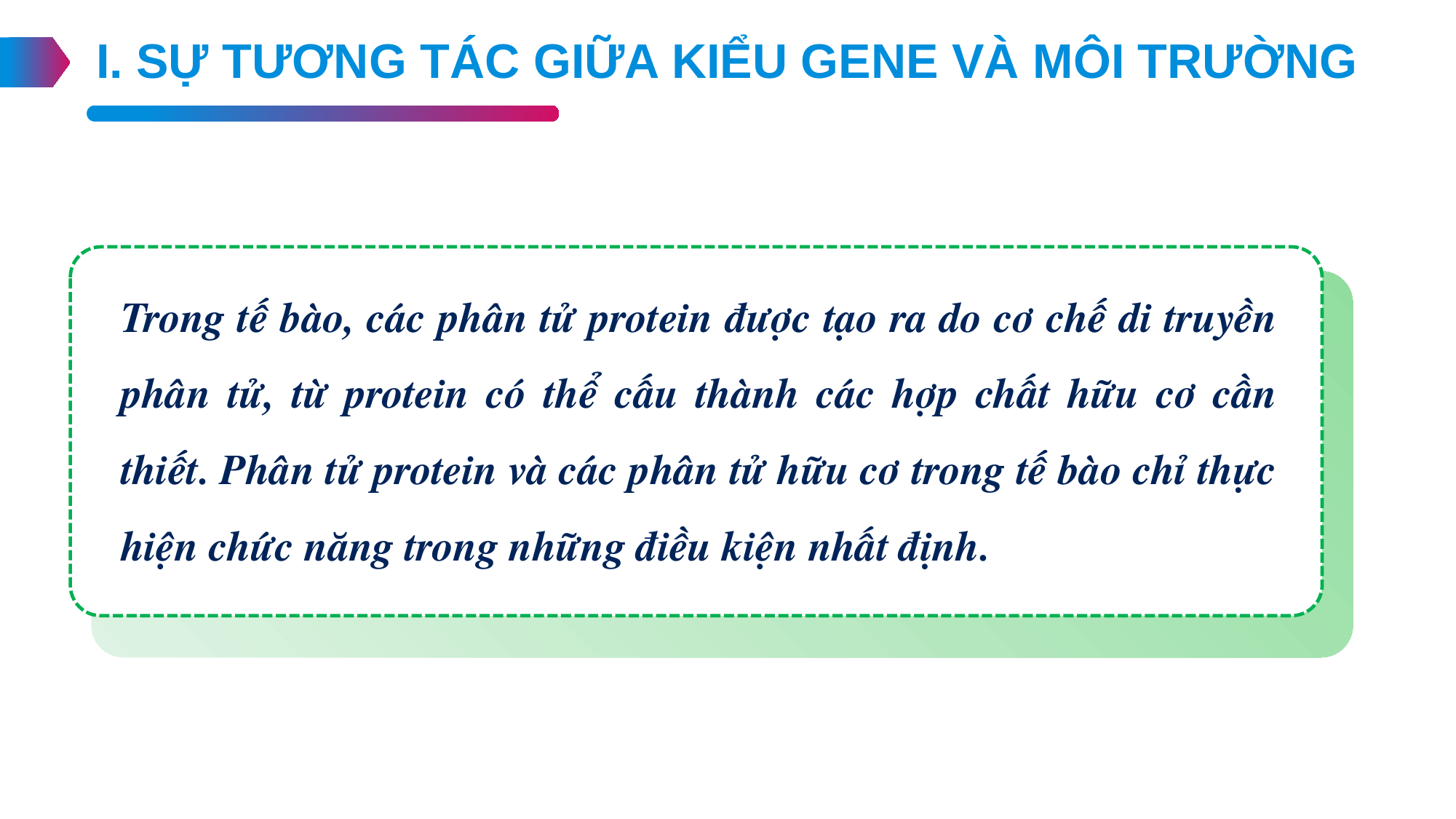

I. SỰ TƯƠNG TÁC GIỮA KIỂU GENE VÀ MÔI TRƯỜNG

Trong tế bào, các phân tử protein được tạo ra do cơ chế di truyền phân tử, từ protein có thể cấu thành các hợp chất hữu cơ cần thiết. Phân tử protein và các phân tử hữu cơ trong tế bào chỉ thực hiện chức năng trong những điều kiện nhất định.